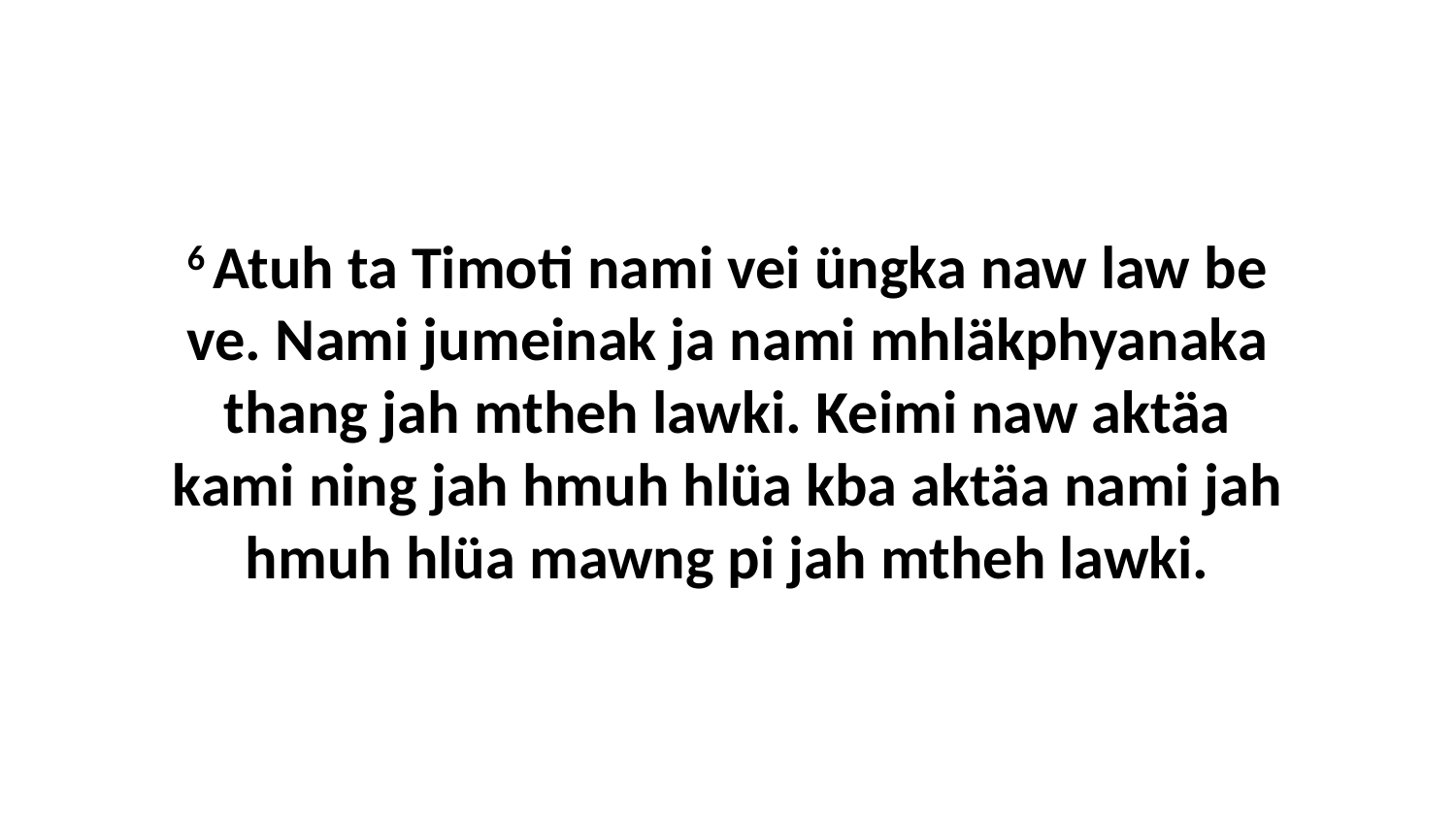

6 Atuh ta Timoti nami vei üngka naw law be ve. Nami jumeinak ja nami mhläkphyanaka thang jah mtheh lawki. Keimi naw aktäa kami ning jah hmuh hlüa kba aktäa nami jah hmuh hlüa mawng pi jah mtheh lawki.